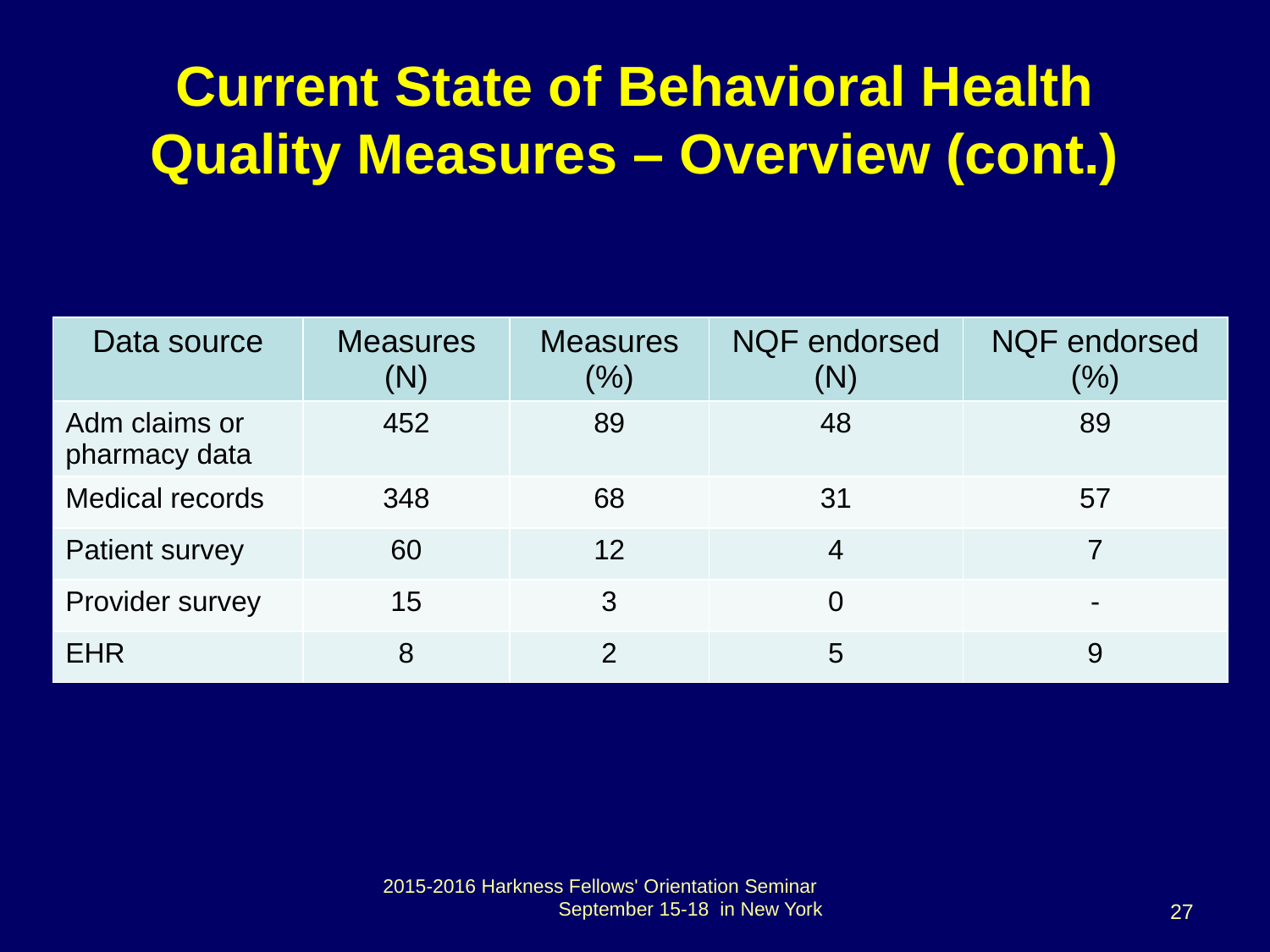

# Current State of Behavioral Health Quality Measures – Overview (cont.)
| Data source | Measures (N) | Measures (%) | NQF endorsed (N) | NQF endorsed (%) |
| --- | --- | --- | --- | --- |
| Adm claims or pharmacy data | 452 | 89 | 48 | 89 |
| Medical records | 348 | 68 | 31 | 57 |
| Patient survey | 60 | 12 | 4 | 7 |
| Provider survey | 15 | 3 | 0 | - |
| EHR | 8 | 2 | 5 | 9 |
2015-2016 Harkness Fellows' Orientation Seminar                                               September 15-18  in New York

27